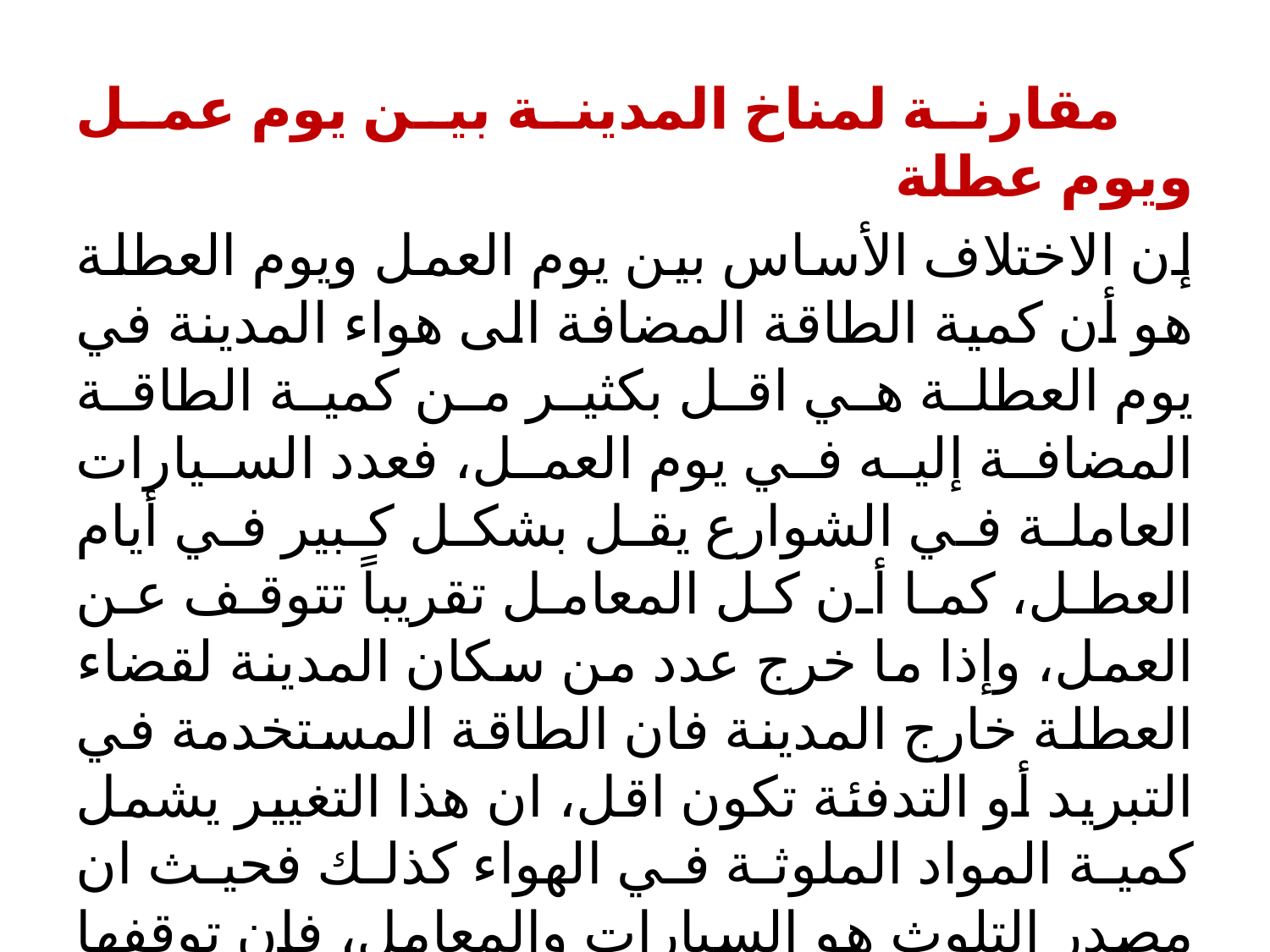

مقارنة لمناخ المدينة بين يوم عمل ويوم عطلة
إن الاختلاف الأساس بين يوم العمل ويوم العطلة هو أن كمية الطاقة المضافة الى هواء المدينة في يوم العطلة هي اقل بكثير من كمية الطاقة المضافة إليه في يوم العمل، فعدد السيارات العاملة في الشوارع يقل بشكل كبير في أيام العطل، كما أن كل المعامل تقريباً تتوقف عن العمل، وإذا ما خرج عدد من سكان المدينة لقضاء العطلة خارج المدينة فان الطاقة المستخدمة في التبريد أو التدفئة تكون اقل، ان هذا التغيير يشمل كمية المواد الملوثة في الهواء كذلك فحيث ان مصدر التلوث هو السيارات والمعامل، فإن توقفها عن العمل أو تقليل استعمالها سيؤدي بالنتيجة الى تقليل نسبة التلوث في الهواء وهذا ما سيؤدي الى اختلاف نسبي في مناخ المدينة بين أيام العمل وأيام العطل.